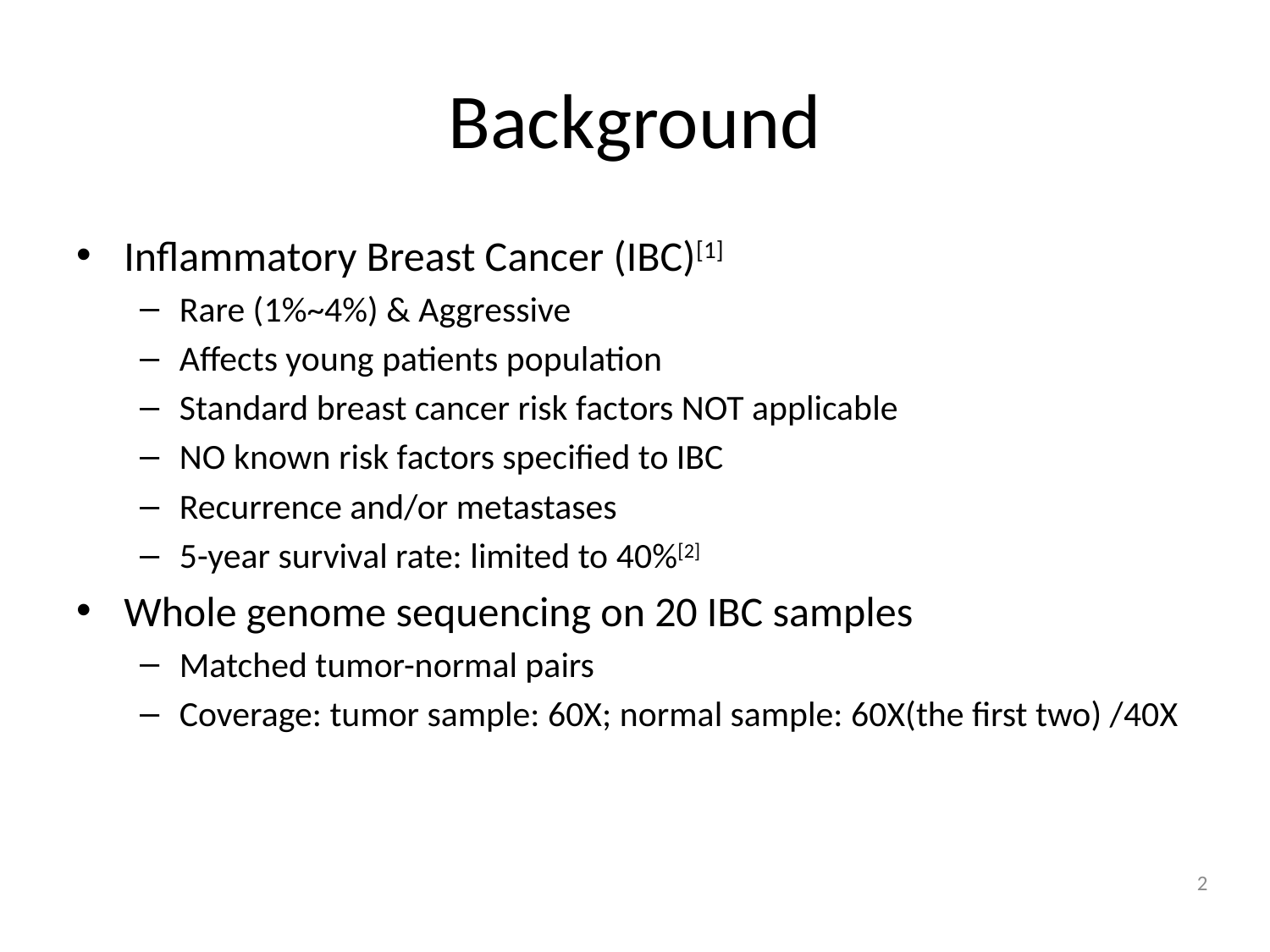

# Background
Inflammatory Breast Cancer (IBC)[1]
Rare (1%~4%) & Aggressive
Affects young patients population
Standard breast cancer risk factors NOT applicable
NO known risk factors specified to IBC
Recurrence and/or metastases
5-year survival rate: limited to 40%[2]
Whole genome sequencing on 20 IBC samples
Matched tumor-normal pairs
Coverage: tumor sample: 60X; normal sample: 60X(the first two) /40X

2